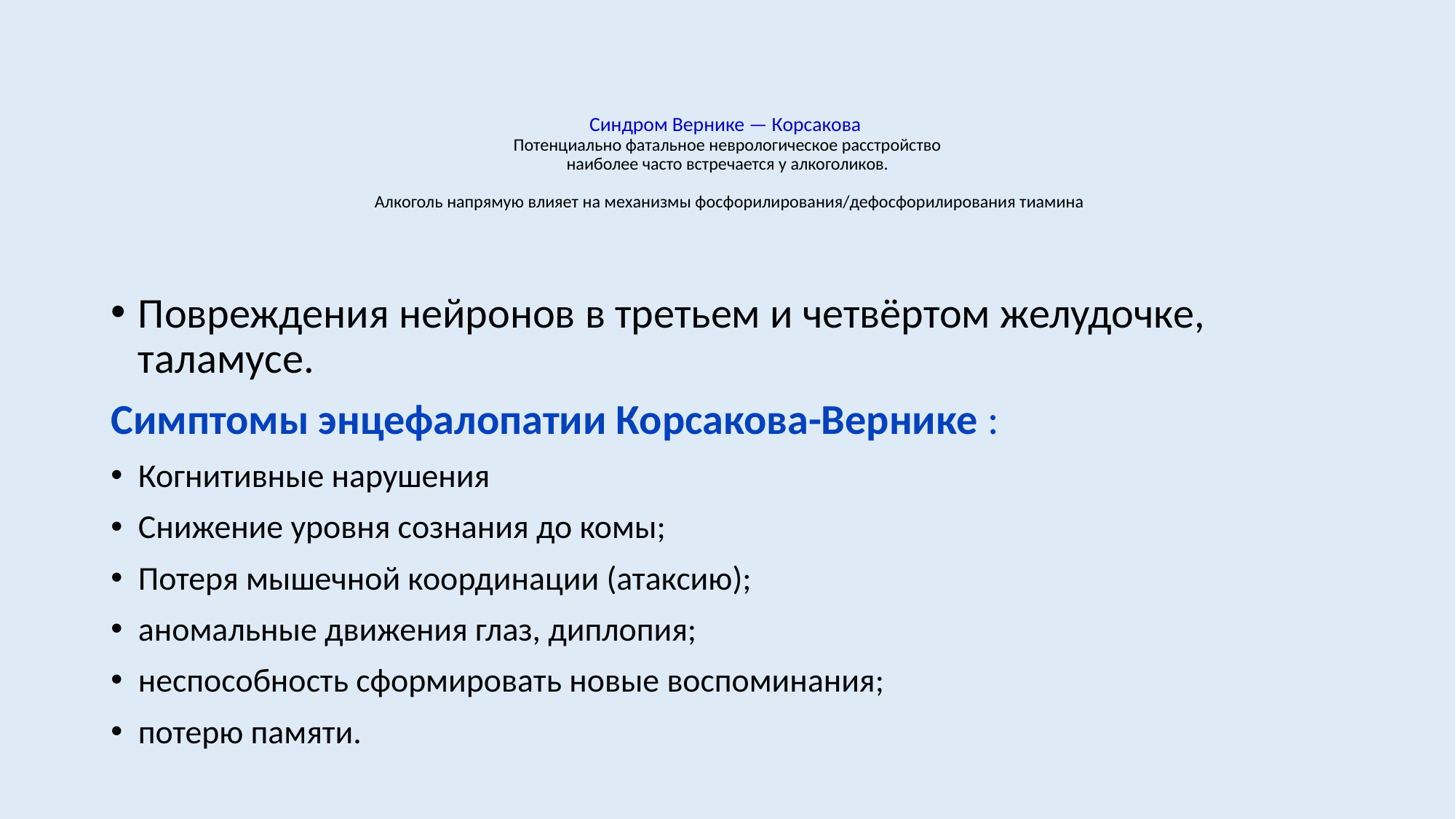

# Синдром Вернике — Корсакова Потенциально фатальное неврологическое расстройство наиболее часто встречается у алкоголиков. Алкоголь напрямую влияет на механизмы фосфорилирования/дефосфорилирования тиамина
Повреждения нейронов в третьем и четвёртом желудочке, таламусе.
Симптомы энцефалопатии Корсакова-Вернике :
Когнитивные нарушения
Снижение уровня сознания до комы;
Потеря мышечной координации (атаксию);
аномальные движения глаз, диплопия;
неспособность сформировать новые воспоминания;
потерю памяти.